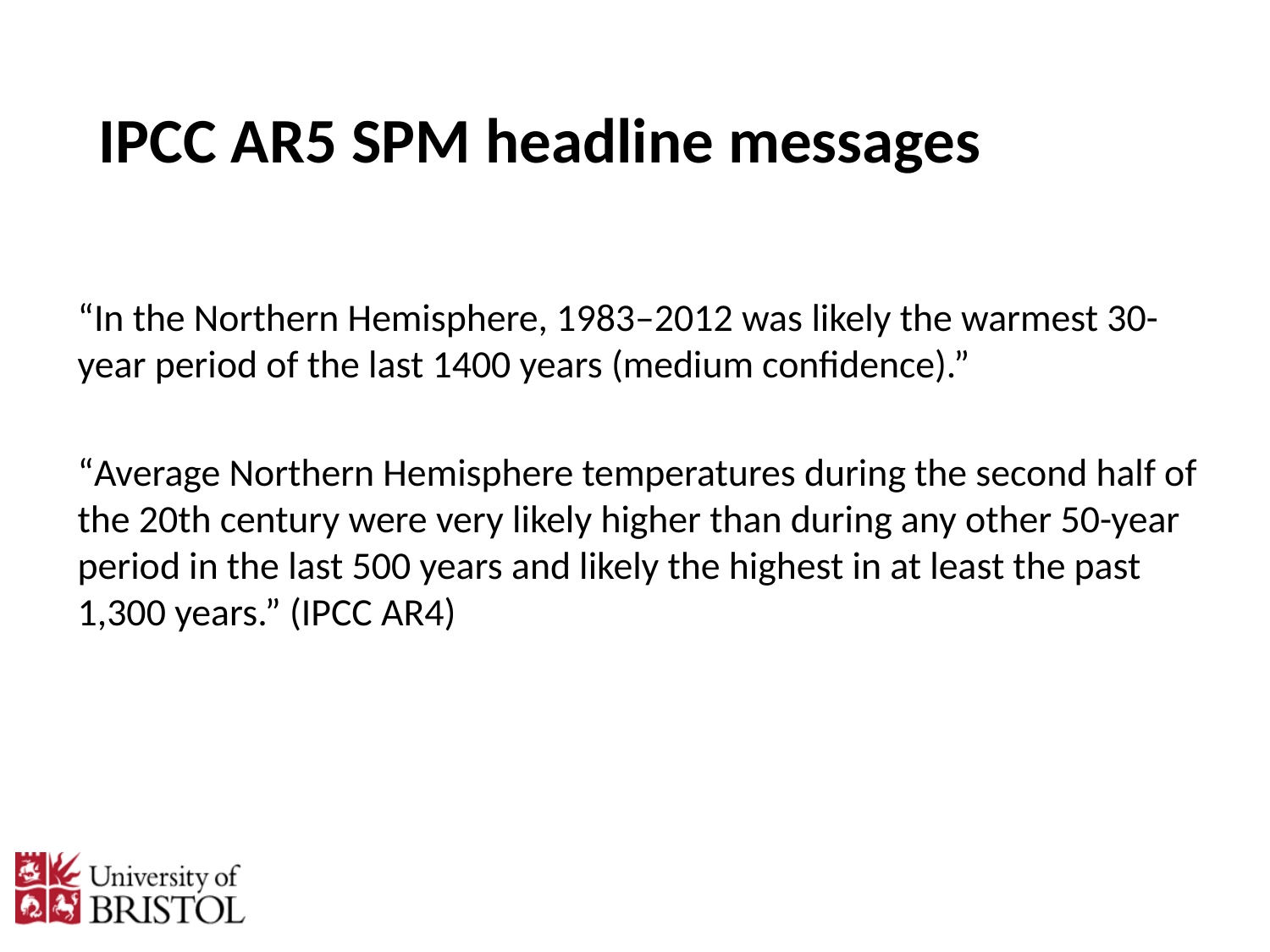

IPCC AR5 SPM headline messages
“In the Northern Hemisphere, 1983–2012 was likely the warmest 30-year period of the last 1400 years (medium confidence).”

“Average Northern Hemisphere temperatures during the second half of the 20th century were very likely higher than during any other 50-year period in the last 500 years and likely the highest in at least the past 1,300 years.” (IPCC AR4)